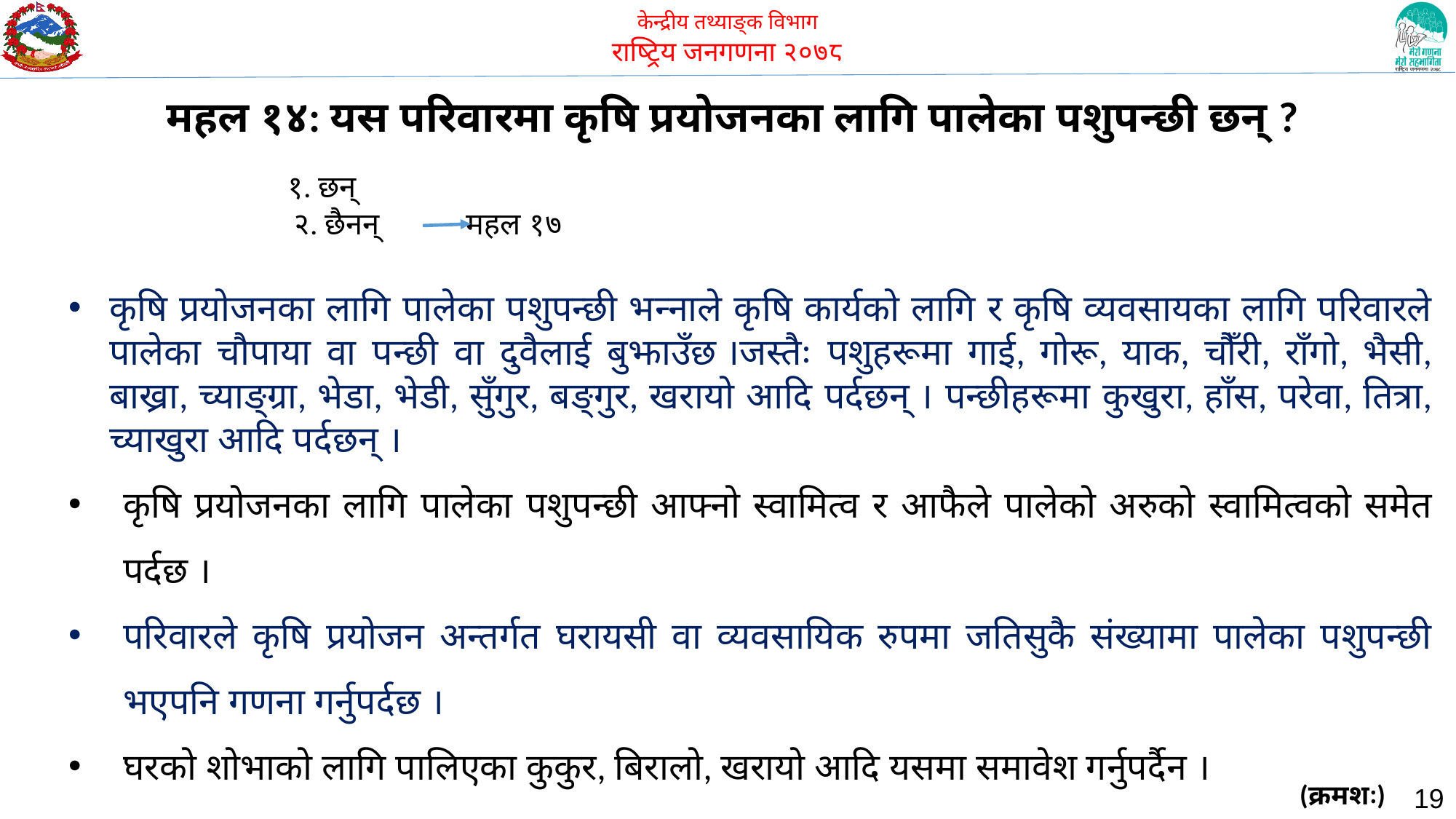

महल १४: यस परिवारमा कृषि प्रयोजनका लागि पालेका पशुपन्छी छन् ?
		१. छन्
	२. छैनन्           महल १७

कृषि प्रयोजनका लागि पालेका पशुपन्छी भन्नाले कृषि कार्यको लागि र कृषि व्यवसायका लागि परिवारले पालेका चौपाया वा पन्छी वा दुवैलाई बुझाउँछ ।जस्तैः पशुहरूमा गाई, गोरू, याक, चौँरी, राँगो, भैसी, बाख्रा, च्याङ्ग्रा, भेडा, भेडी, सुँगुर, बङ्गुर, खरायो आदि पर्दछन् । पन्छीहरूमा कुखुरा, हाँस, परेवा, तित्रा, च्याखुरा आदि पर्दछन् ।
कृषि प्रयोजनका लागि पालेका पशुपन्छी आफ्नो स्वामित्व र आफैले पालेको अरुको स्वामित्वको समेत पर्दछ ।
परिवारले कृषि प्रयोजन अन्तर्गत घरायसी वा व्यवसायिक रुपमा जतिसुकै संख्यामा पालेका पशुपन्छी भएपनि गणना गर्नुपर्दछ ।
घरको शोभाको लागि पालिएका कुकुर, बिरालो, खरायो आदि यसमा समावेश गर्नुपर्दैन ।

(क्रमशः)
19